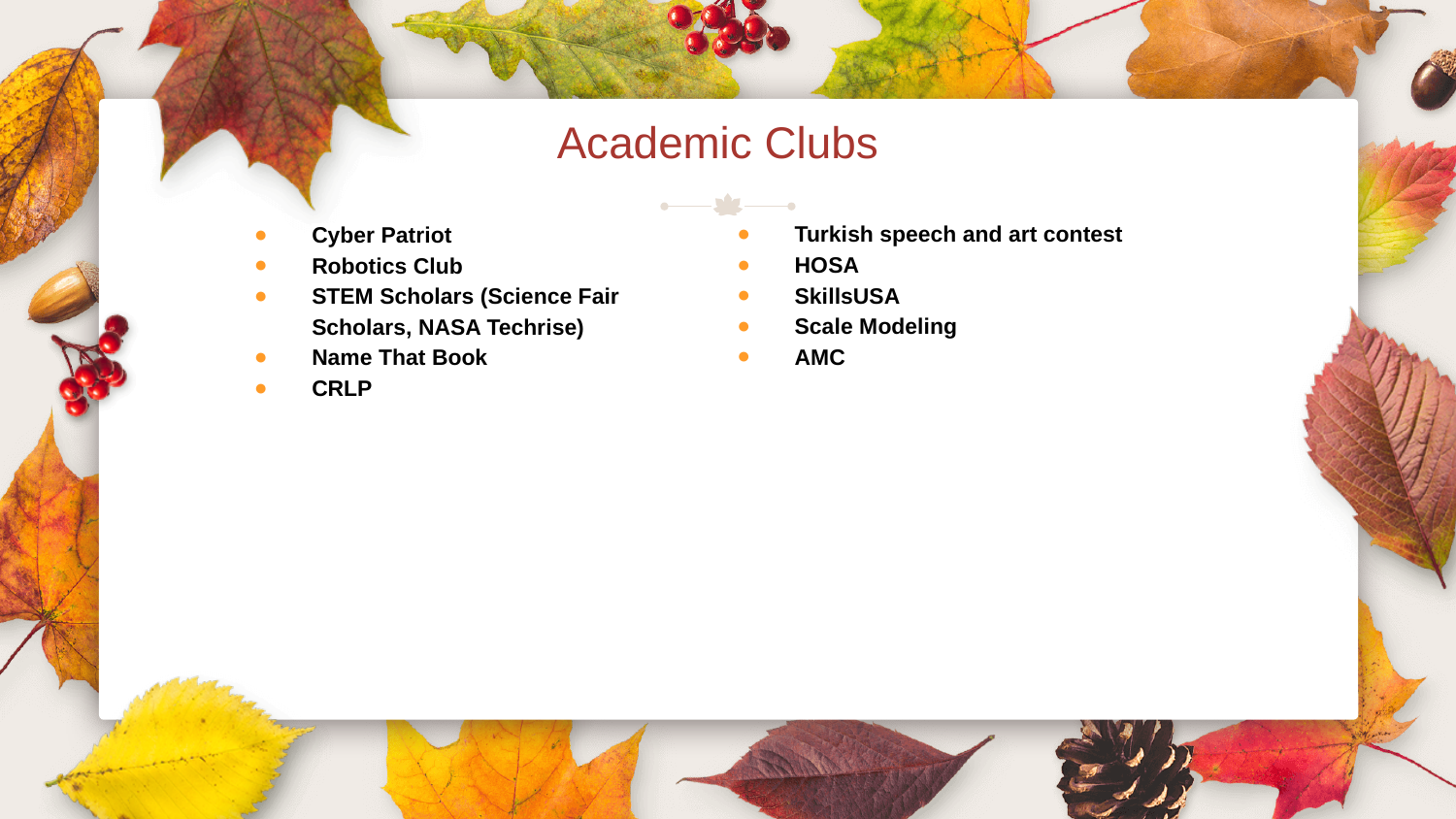

# Academic Clubs
Turkish speech and art contest
HOSA
SkillsUSA
Scale Modeling
AMC

Cyber Patriot
Robotics Club
STEM Scholars (Science Fair Scholars, NASA Techrise)
Name That Book
CRLP